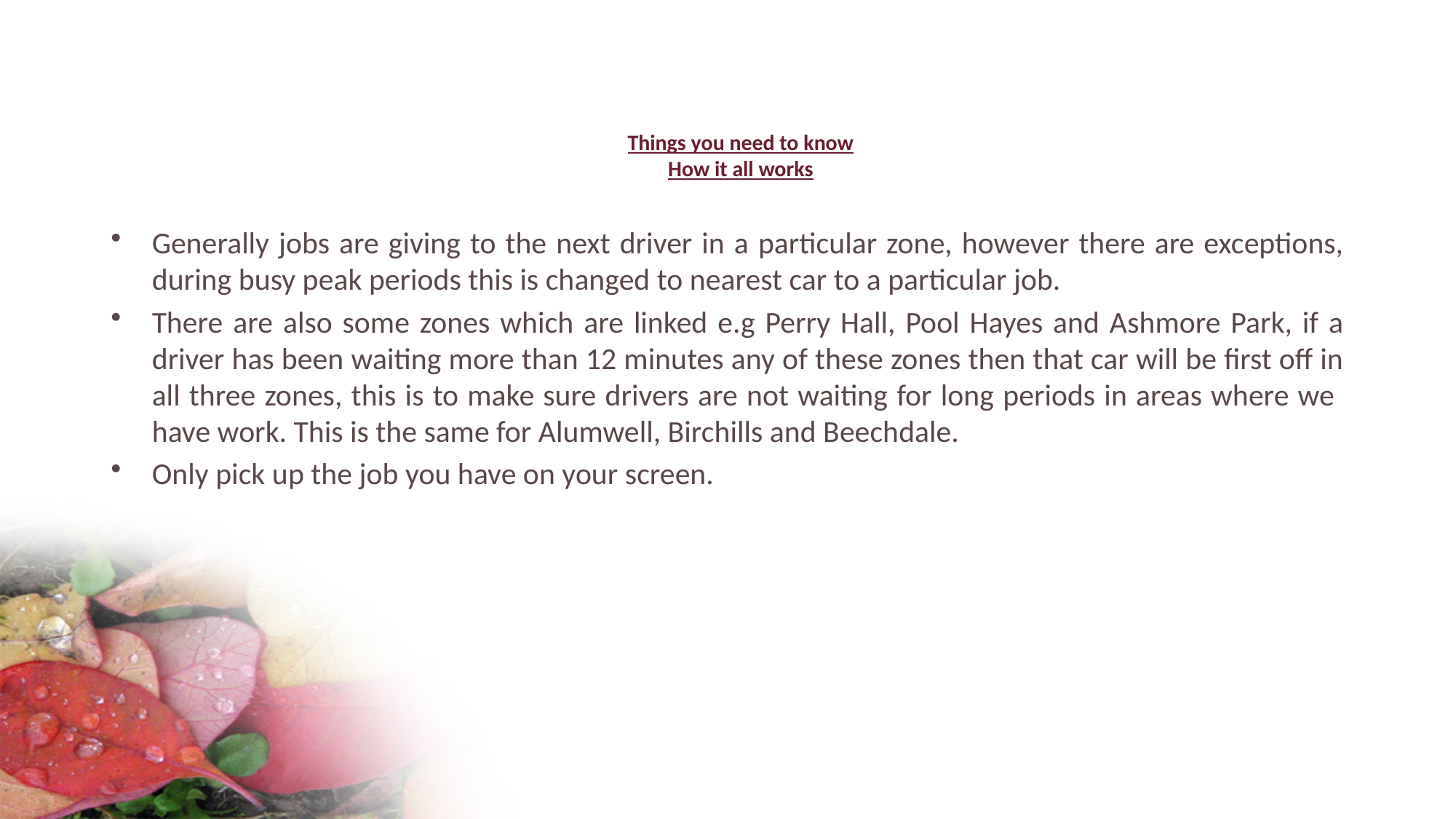

# Things you need to know How it all works
Generally jobs are giving to the next driver in a particular zone, however there are exceptions, during busy peak periods this is changed to nearest car to a particular job.
There are also some zones which are linked e.g Perry Hall, Pool Hayes and Ashmore Park, if a driver has been waiting more than 12 minutes any of these zones then that car will be first off in all three zones, this is to make sure drivers are not waiting for long periods in areas where we  have work. This is the same for Alumwell, Birchills and Beechdale.
Only pick up the job you have on your screen.